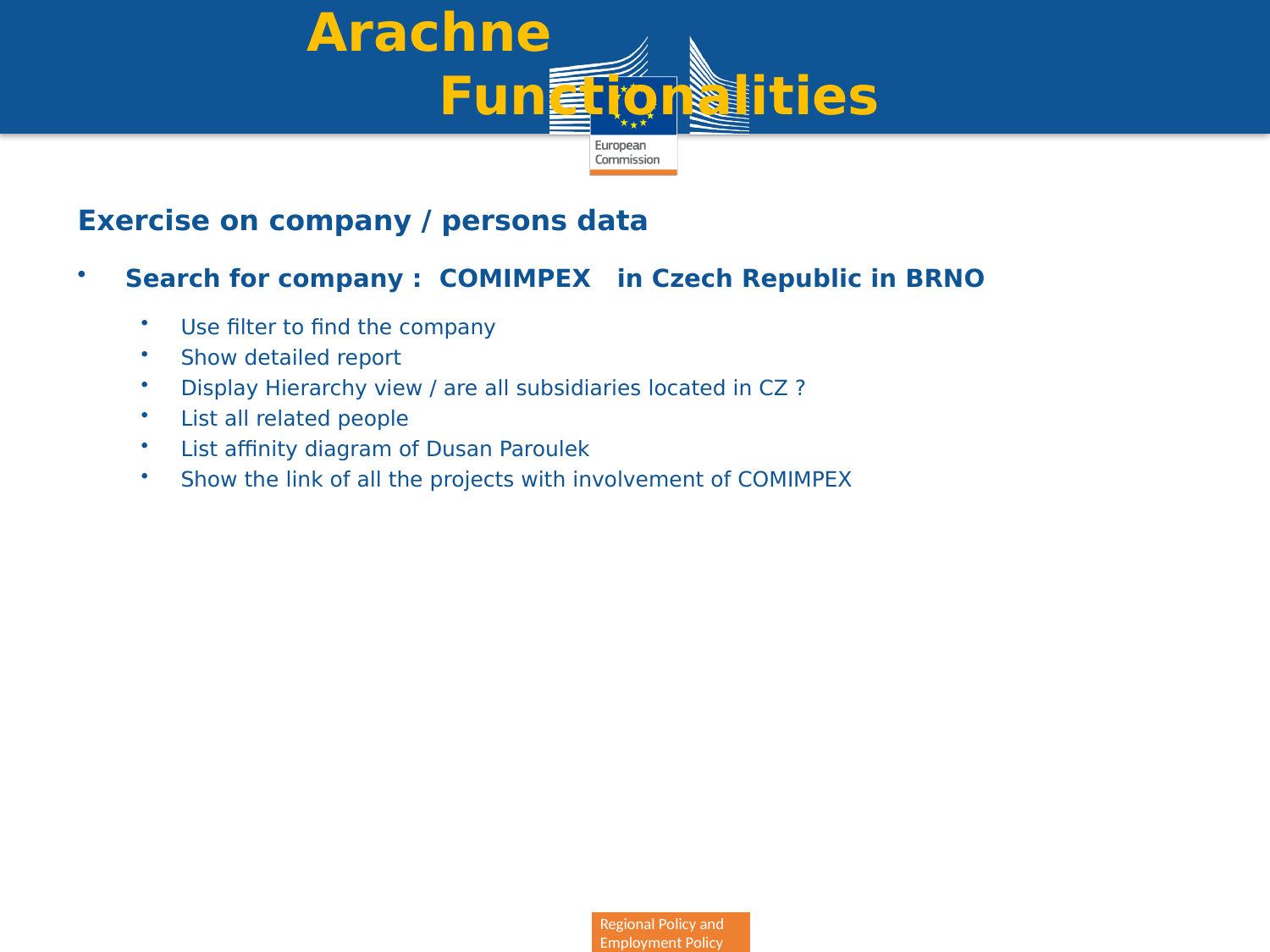

# Arachne                          Functionalities
Exercise on company / persons data
Search for company :  COMIMPEX   in Czech Republic in BRNO
Use filter to find the company
Show detailed report
Display Hierarchy view / are all subsidiaries located in CZ ?
List all related people
List affinity diagram of Dusan Paroulek
Show the link of all the projects with involvement of COMIMPEX